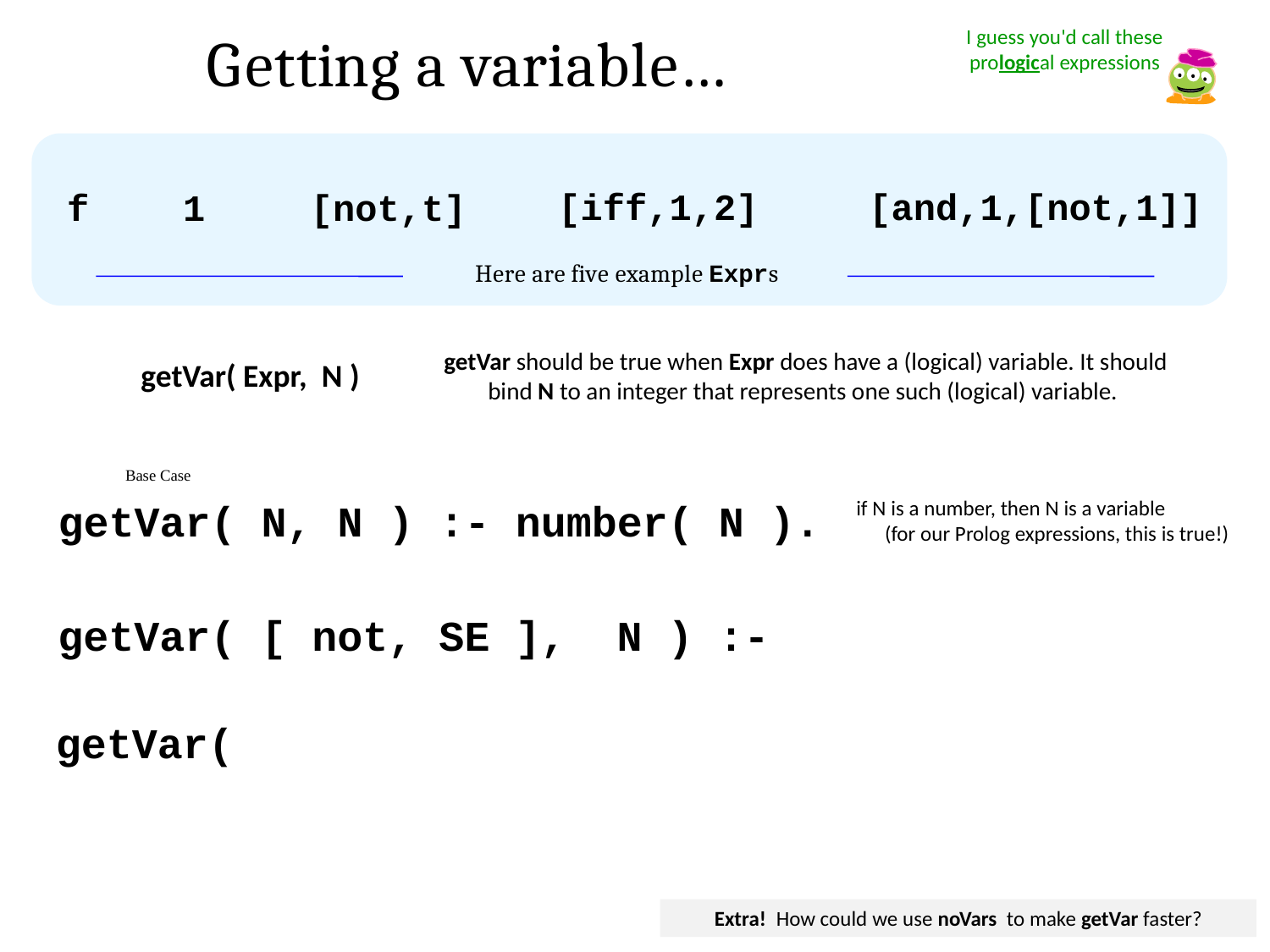

Getting a variable…
I guess you'd call these prological expressions

[iff,1,2]
[and,1,[not,1]]
f
1
[not,t]
Here are five example Exprs
getVar should be true when Expr does have a (logical) variable. It should bind N to an integer that represents one such (logical) variable.
getVar( Expr,  N )
Base Case
getVar( N, N ) :- number( N ).
if N is a number, then N is a variable                    (for our Prolog expressions, this is true!)
getVar( [ not, SE ],  N ) :-
getVar(
Extra!  How could we use noVars  to make getVar faster?